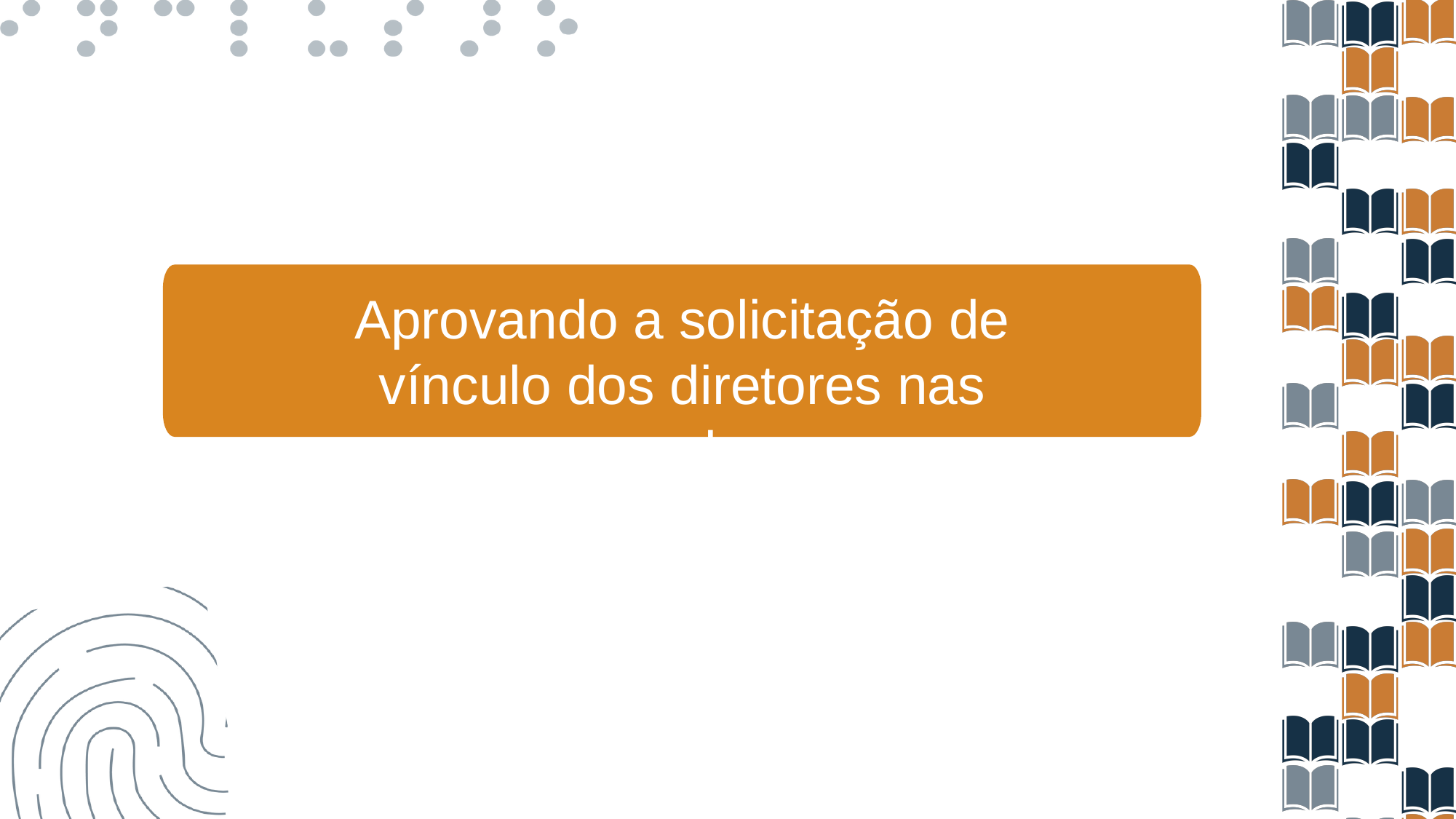

Aprovando a solicitação de vínculo dos diretores nas escolas